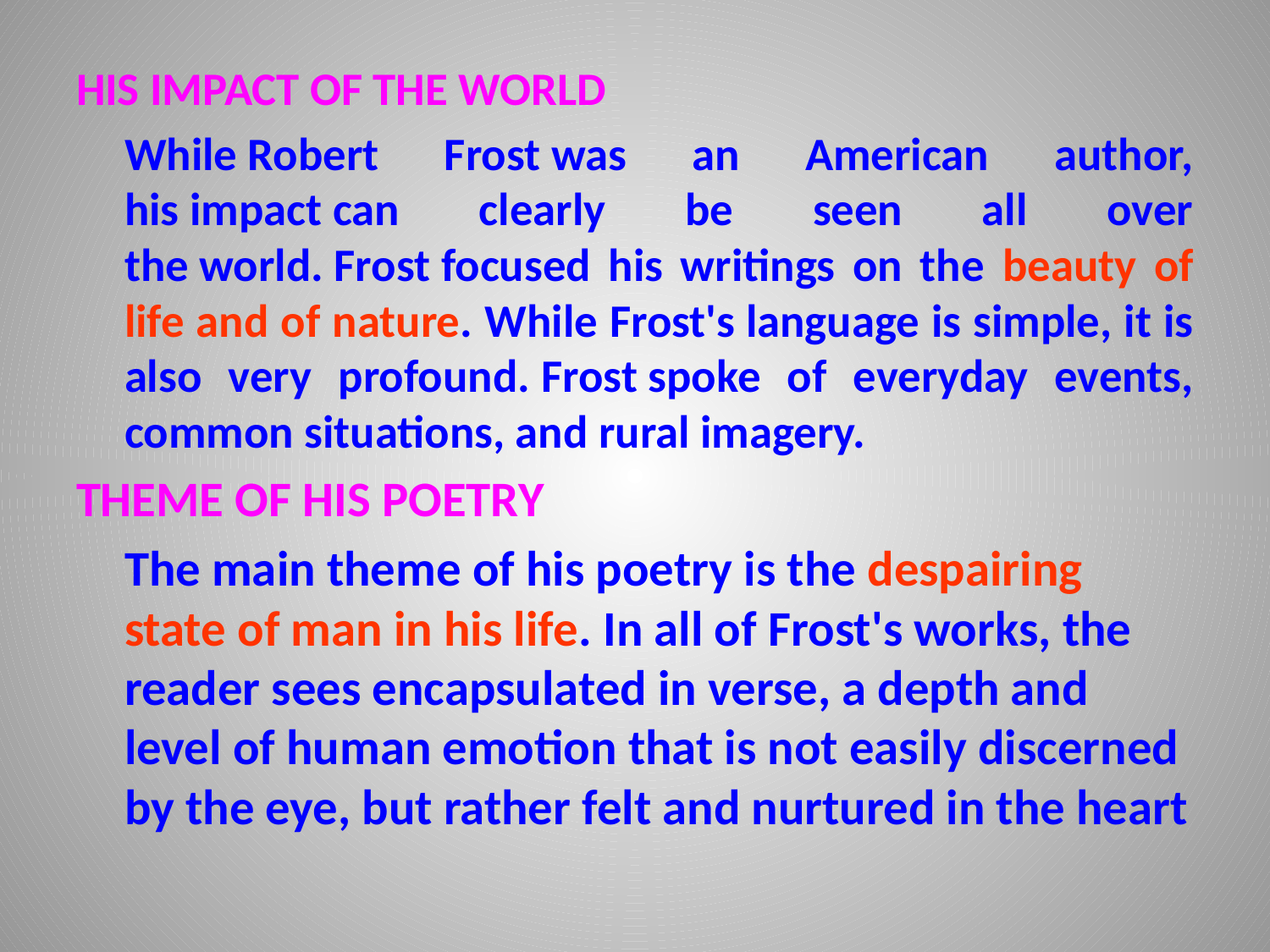

HIS IMPACT OF THE WORLD
		While Robert Frost was an American author, his impact can clearly be seen all over the world. Frost focused his writings on the beauty of life and of nature. While Frost's language is simple, it is also very profound. Frost spoke of everyday events, common situations, and rural imagery.
THEME OF HIS POETRY
		The main theme of his poetry is the despairing state of man in his life. In all of Frost's works, the reader sees encapsulated in verse, a depth and level of human emotion that is not easily discerned by the eye, but rather felt and nurtured in the heart